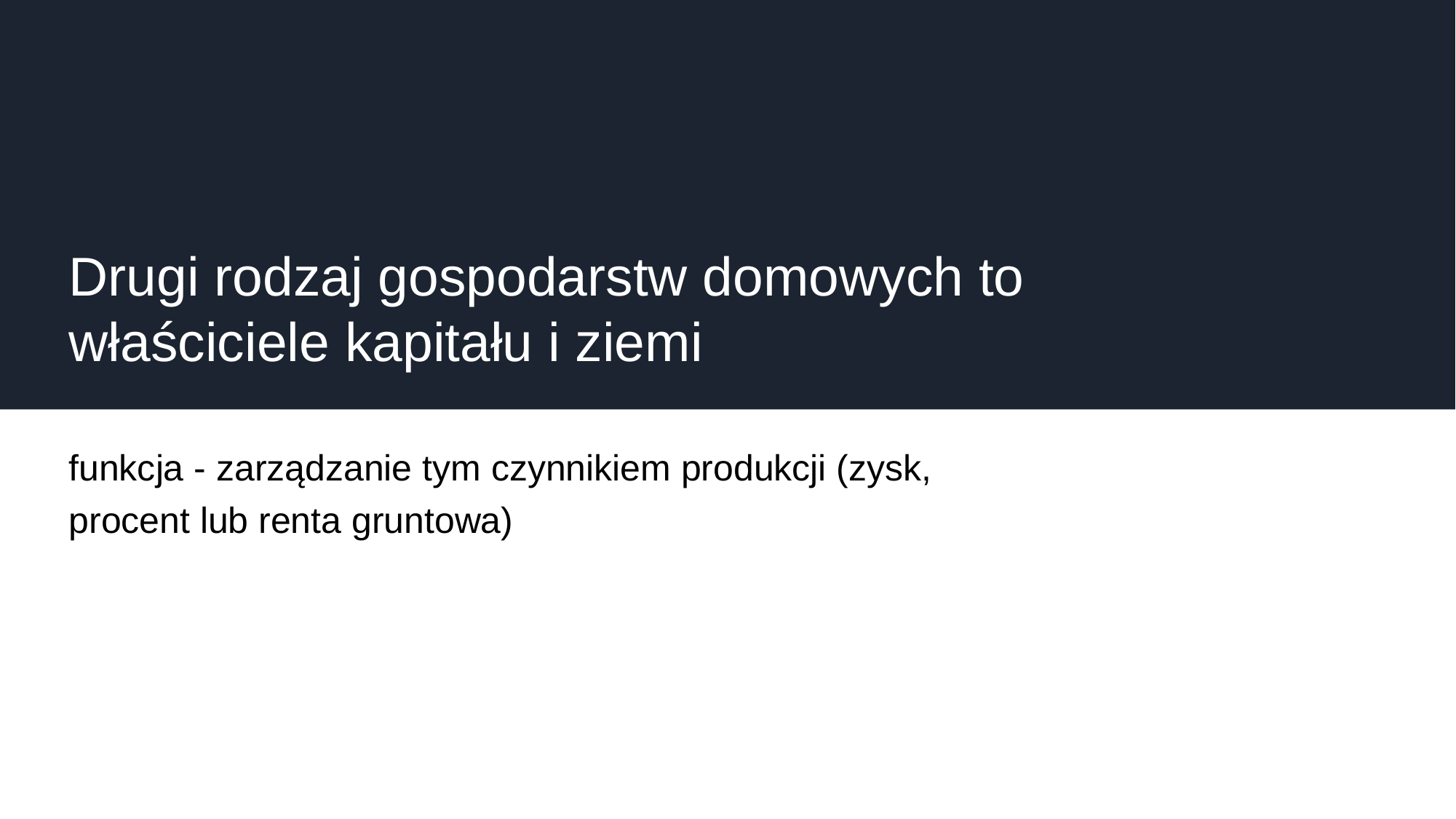

# Drugi rodzaj gospodarstw domowych to właściciele kapitału i ziemi
funkcja - zarządzanie tym czynnikiem produkcji (zysk, procent lub renta gruntowa)